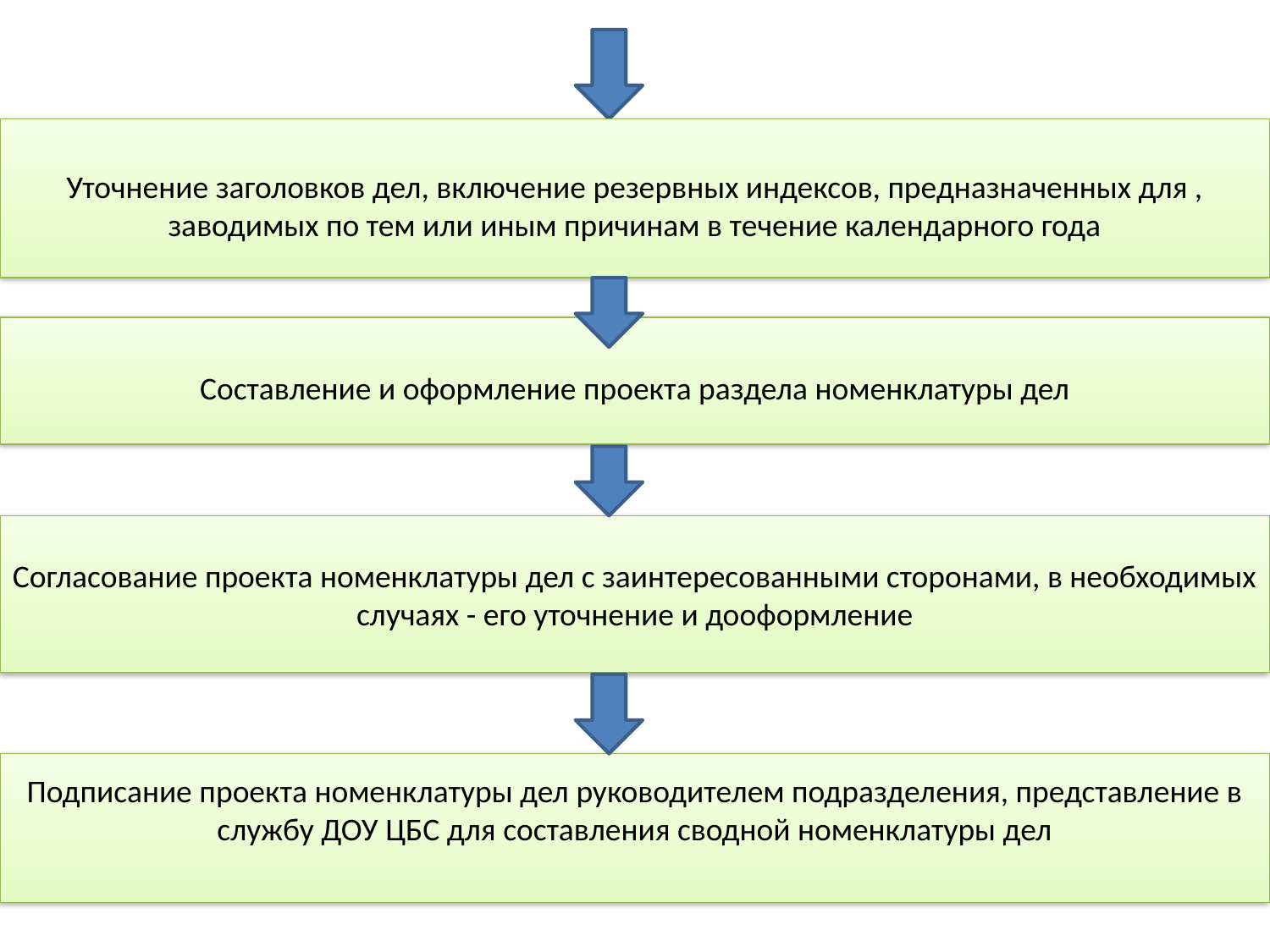

Уточнение заголовков дел, включение резервных индексов, предназначенных для , заводимых по тем или иным причинам в течение календарного года

Составление и оформление проекта раздела номенклатуры дел

Согласование проекта номенклатуры дел с заинтересованными сторонами, в необходимых случаях - его уточнение и дооформление

Подписание проекта номенклатуры дел руководителем подразделения, представление в службу ДОУ ЦБС для составления сводной номенклатуры дел